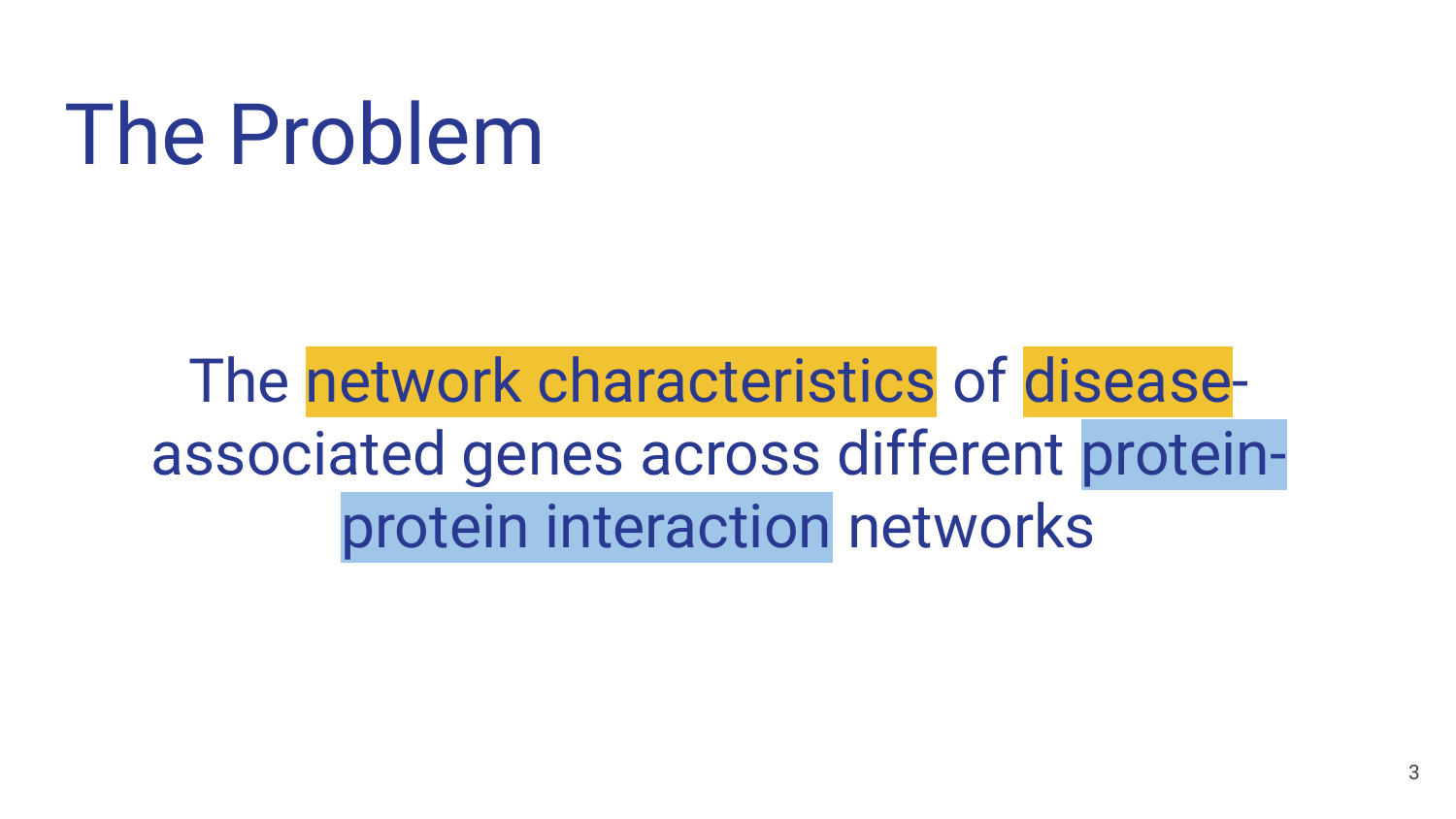

# The Problem
The network characteristics of disease-associated genes across different protein-protein interaction networks
3